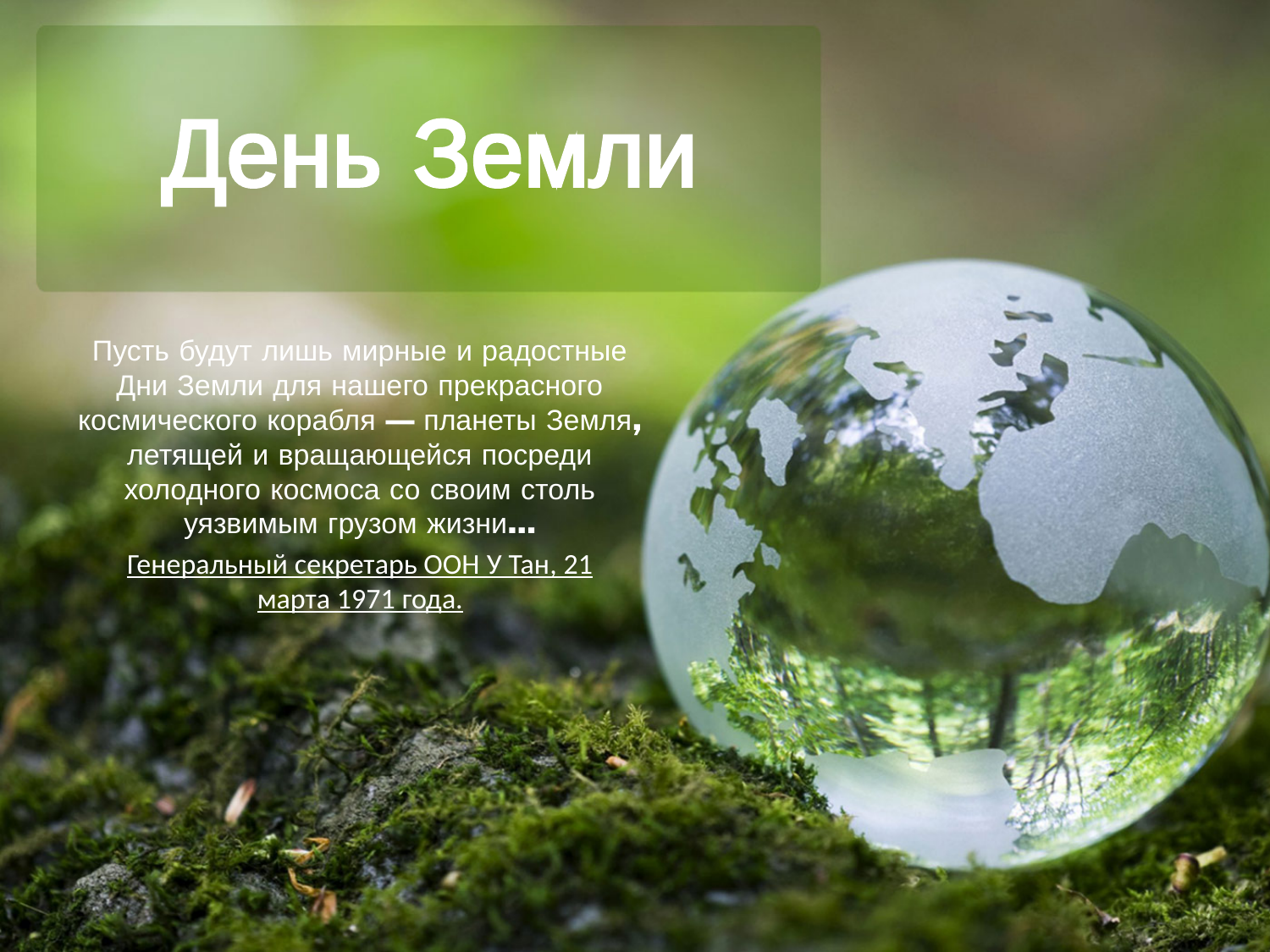

# День Земли
Пусть будут лишь мирные и радостные Дни Земли для нашего прекрасного космического корабля — планеты Земля, летящей и вращающейся посреди холодного космоса со своим столь уязвимым грузом жизни…
Генеральный секретарь ООН У Тан, 21 марта 1971 года.